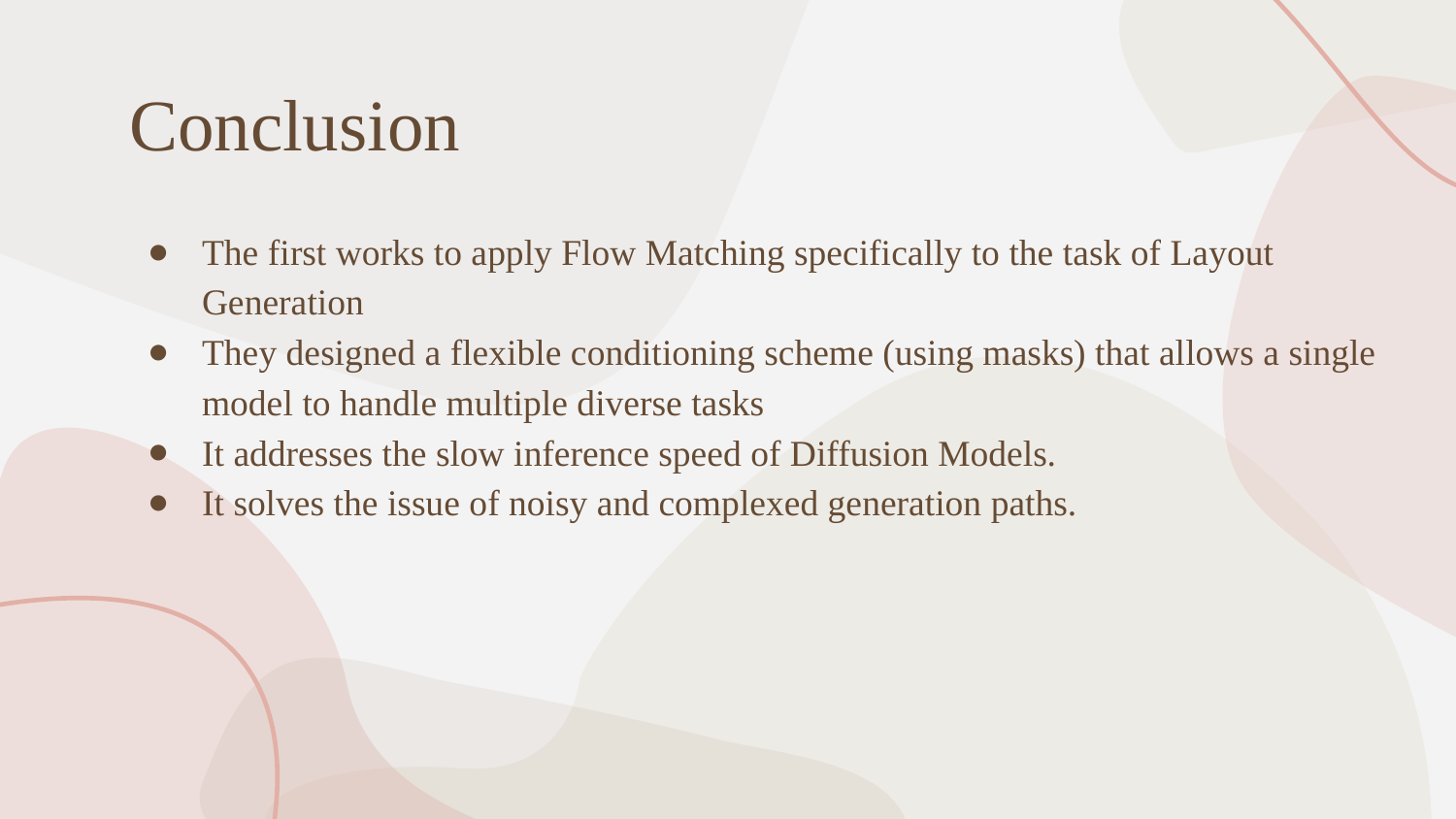

Conclusion
The first works to apply Flow Matching specifically to the task of Layout Generation
They designed a flexible conditioning scheme (using masks) that allows a single model to handle multiple diverse tasks
It addresses the slow inference speed of Diffusion Models.
It solves the issue of noisy and complexed generation paths.